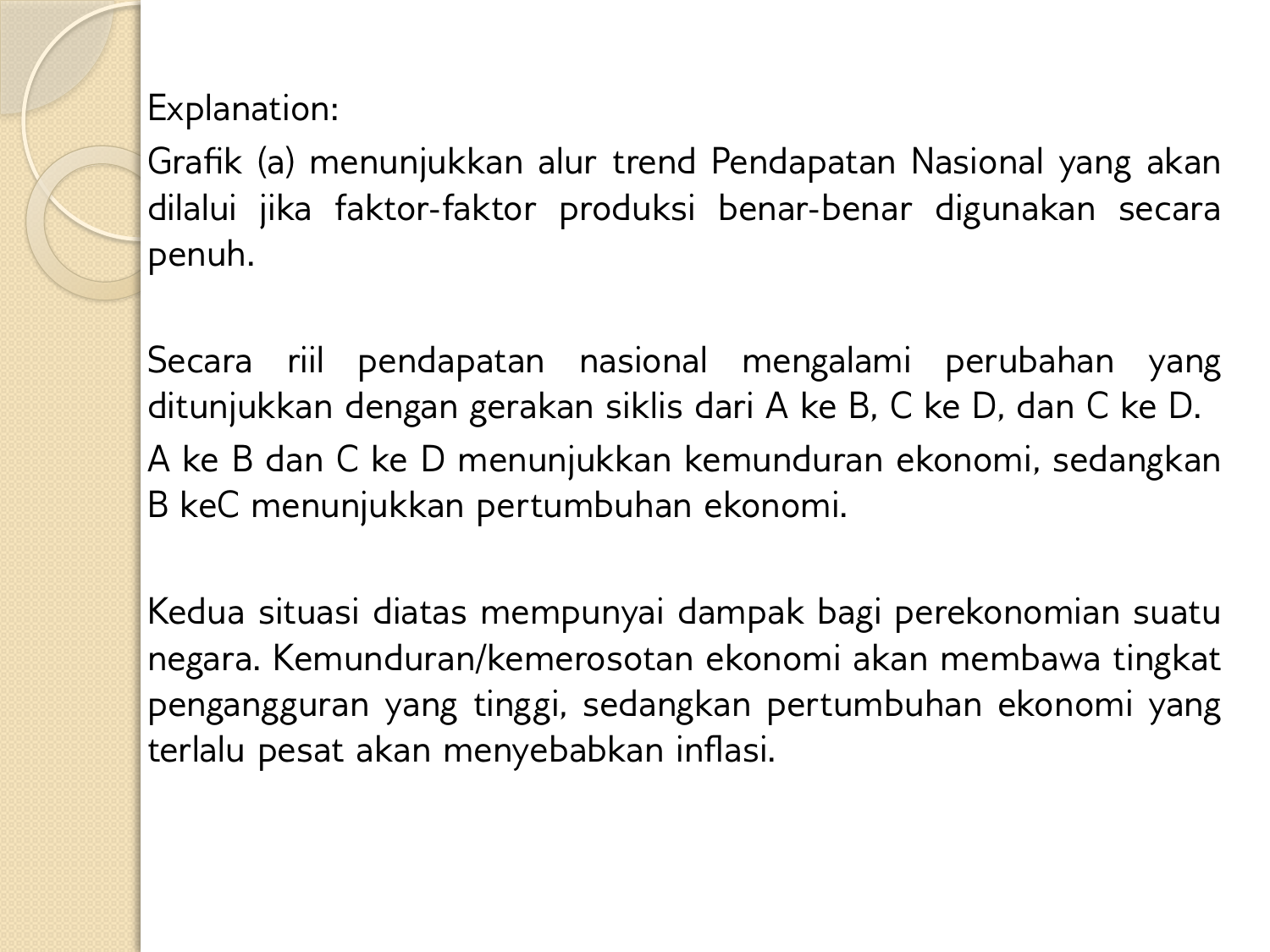

Explanation:
Grafik (a) menunjukkan alur trend Pendapatan Nasional yang akan dilalui jika faktor-faktor produksi benar-benar digunakan secara penuh.

Secara riil pendapatan nasional mengalami perubahan yang ditunjukkan dengan gerakan siklis dari A ke B, C ke D, dan C ke D.
A ke B dan C ke D menunjukkan kemunduran ekonomi, sedangkan B keC menunjukkan pertumbuhan ekonomi.

Kedua situasi diatas mempunyai dampak bagi perekonomian suatu negara. Kemunduran/kemerosotan ekonomi akan membawa tingkat pengangguran yang tinggi, sedangkan pertumbuhan ekonomi yang terlalu pesat akan menyebabkan inflasi.